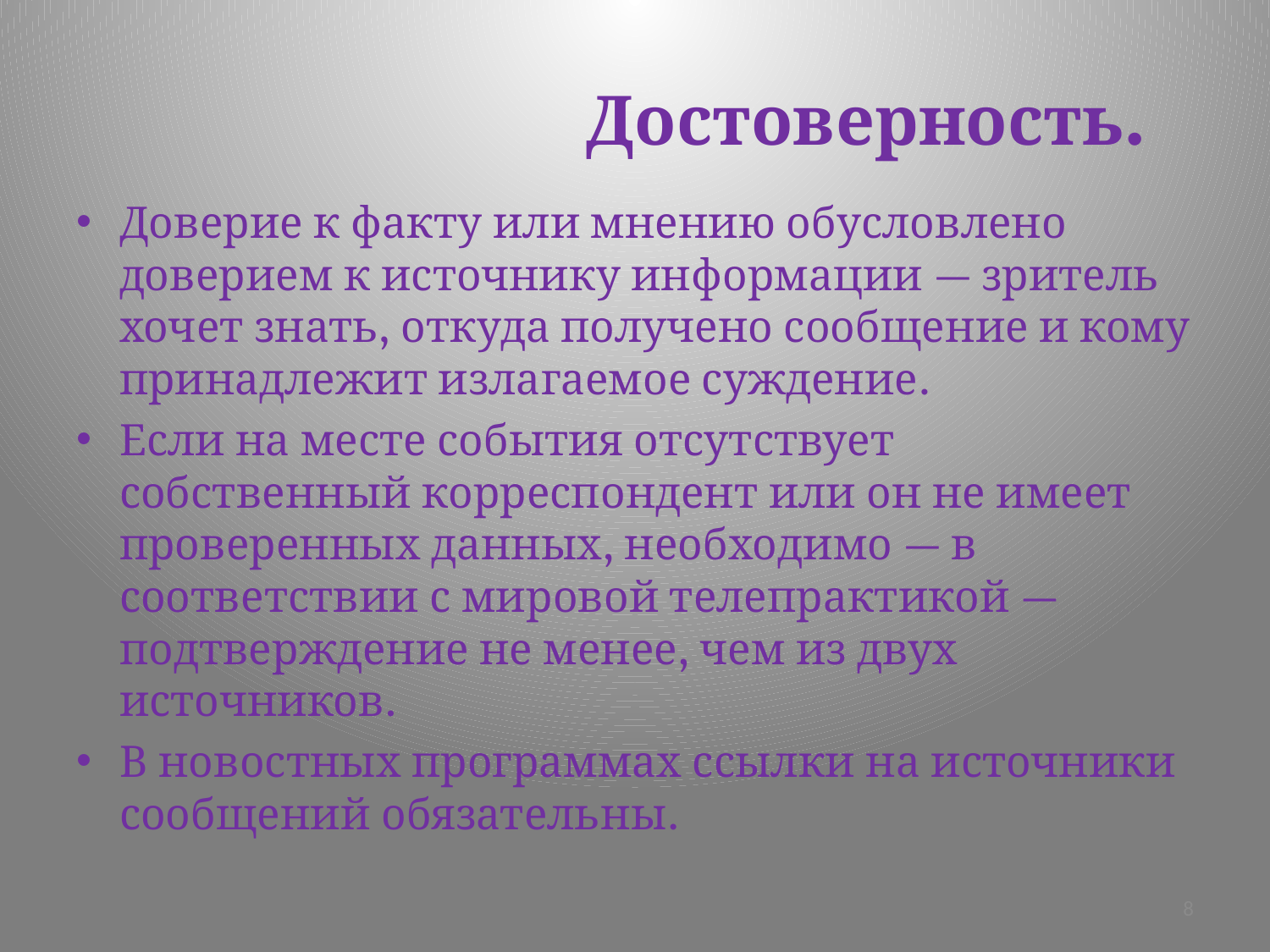

# Достоверность.
Доверие к факту или мнению обусловлено доверием к источнику информации — зритель хочет знать, откуда получено сообщение и кому принадлежит излагаемое суж­дение.
Если на месте события отсутствует собственный корреспондент или он не имеет проверенных данных, необходимо — в соответствии с мировой телепрактикой — подтверждение не менее, чем из двух источников.
В новостных программах ссылки на источники сообщений обязательны.

8